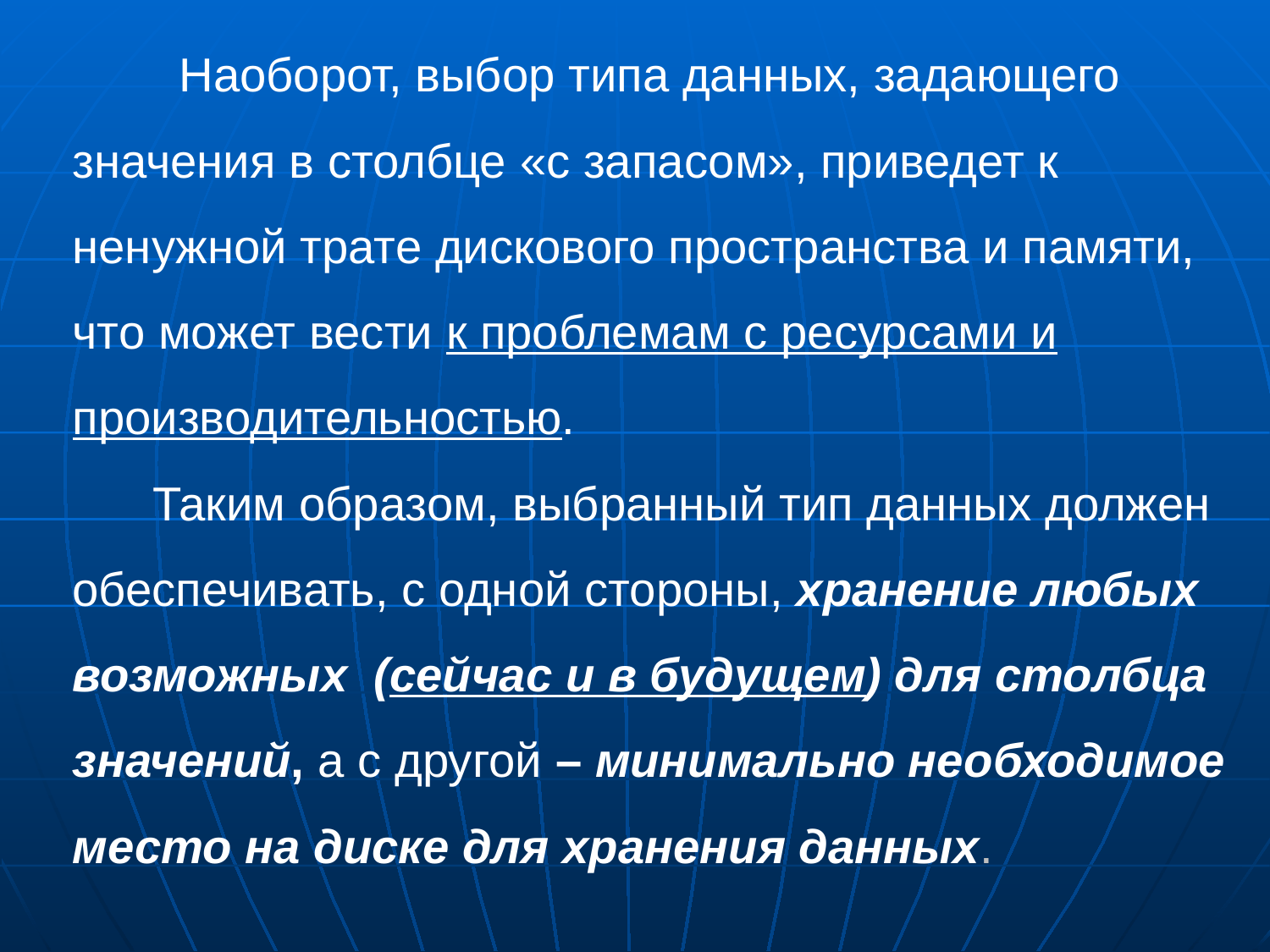

Наоборот, выбор типа данных, задающего значения в столбце «с запасом», приведет к ненужной трате дискового пространства и памяти, что может вести к проблемам с ресурсами и производительностью.
      Таким образом, выбранный тип данных должен обеспечивать, с одной стороны, хранение любых возможных  (сейчас и в будущем) для столбца значений, а с другой – минимально необходимое место на диске для хранения данных.